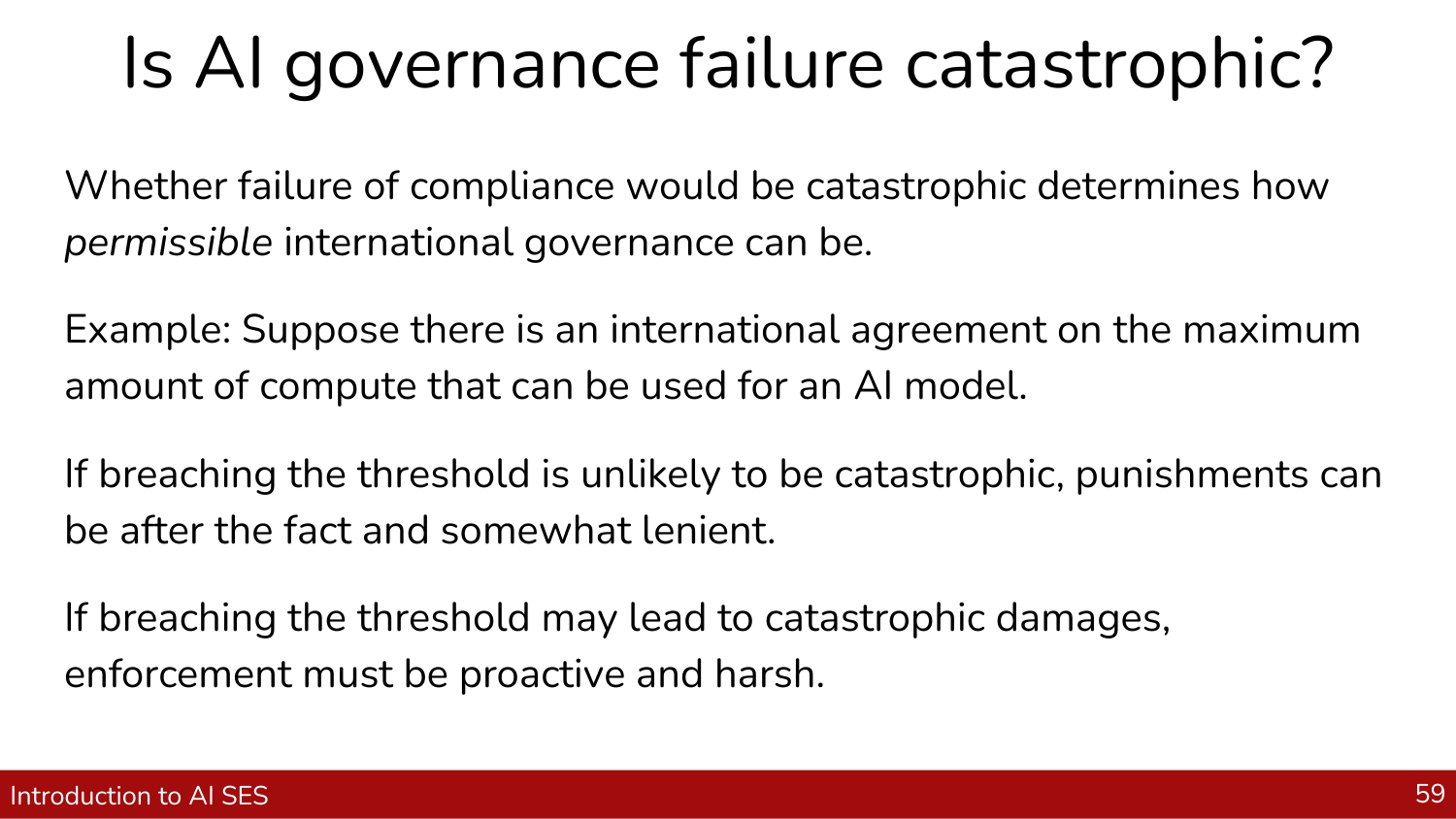

# Is AI governance failure catastrophic?
Whether failure of compliance would be catastrophic determines how permissible international governance can be.
Example: Suppose there is an international agreement on the maximum amount of compute that can be used for an AI model.
If breaching the threshold is unlikely to be catastrophic, punishments can be after the fact and somewhat lenient.
If breaching the threshold may lead to catastrophic damages, enforcement must be proactive and harsh.
59
Introduction to AI SES